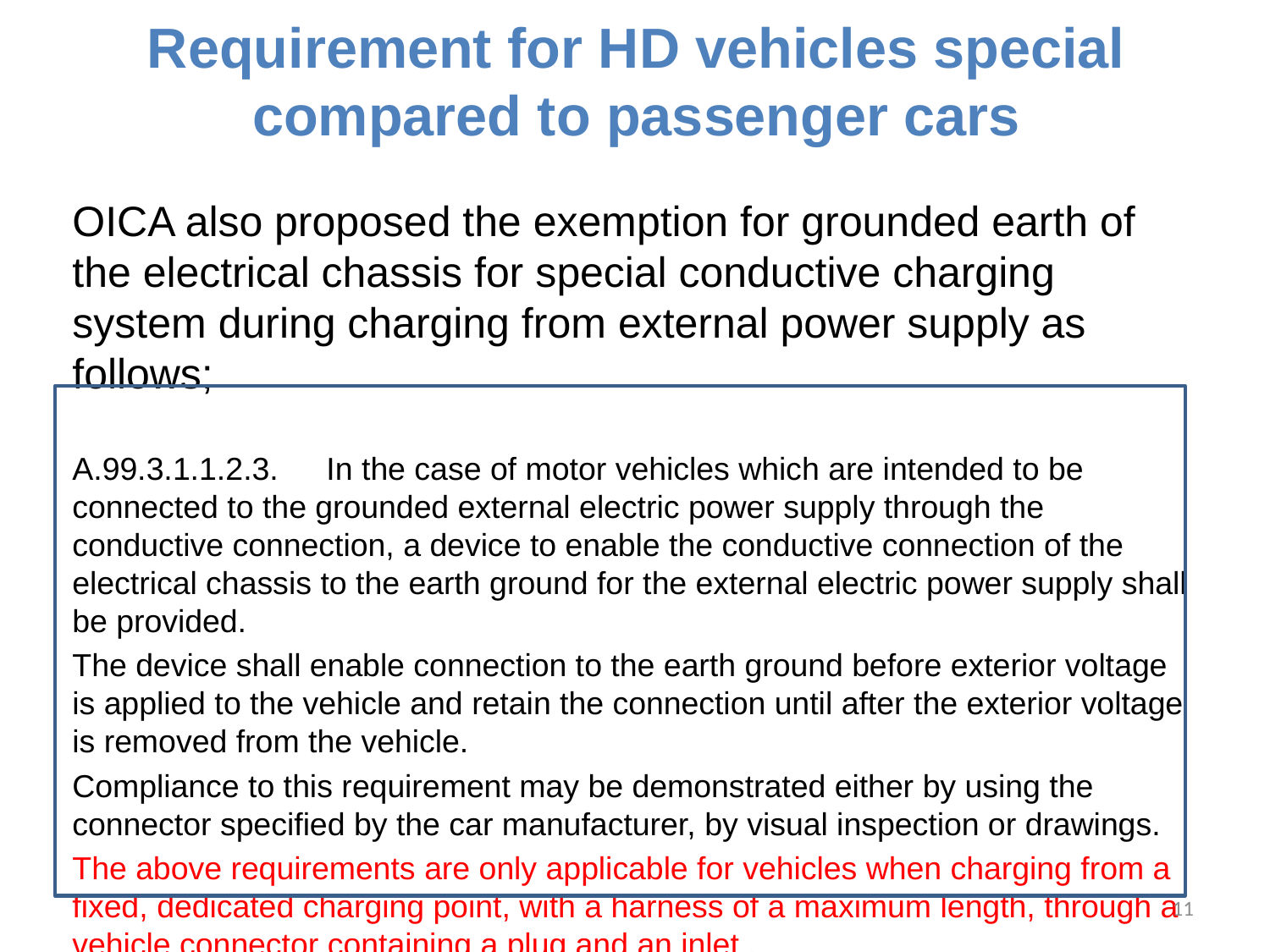

# Requirement for HD vehicles special compared to passenger cars
OICA also proposed the exemption for grounded earth of the electrical chassis for special conductive charging system during charging from external power supply as follows;

A.99.3.1.1.2.3.	In the case of motor vehicles which are intended to be connected to the grounded external electric power supply through the conductive connection, a device to enable the conductive connection of the electrical chassis to the earth ground for the external electric power supply shall be provided.
The device shall enable connection to the earth ground before exterior voltage is applied to the vehicle and retain the connection until after the exterior voltage is removed from the vehicle.
Compliance to this requirement may be demonstrated either by using the connector specified by the car manufacturer, by visual inspection or drawings.
The above requirements are only applicable for vehicles when charging from a fixed, dedicated charging point, with a harness of a maximum length, through a vehicle connector containing a plug and an inlet .

11